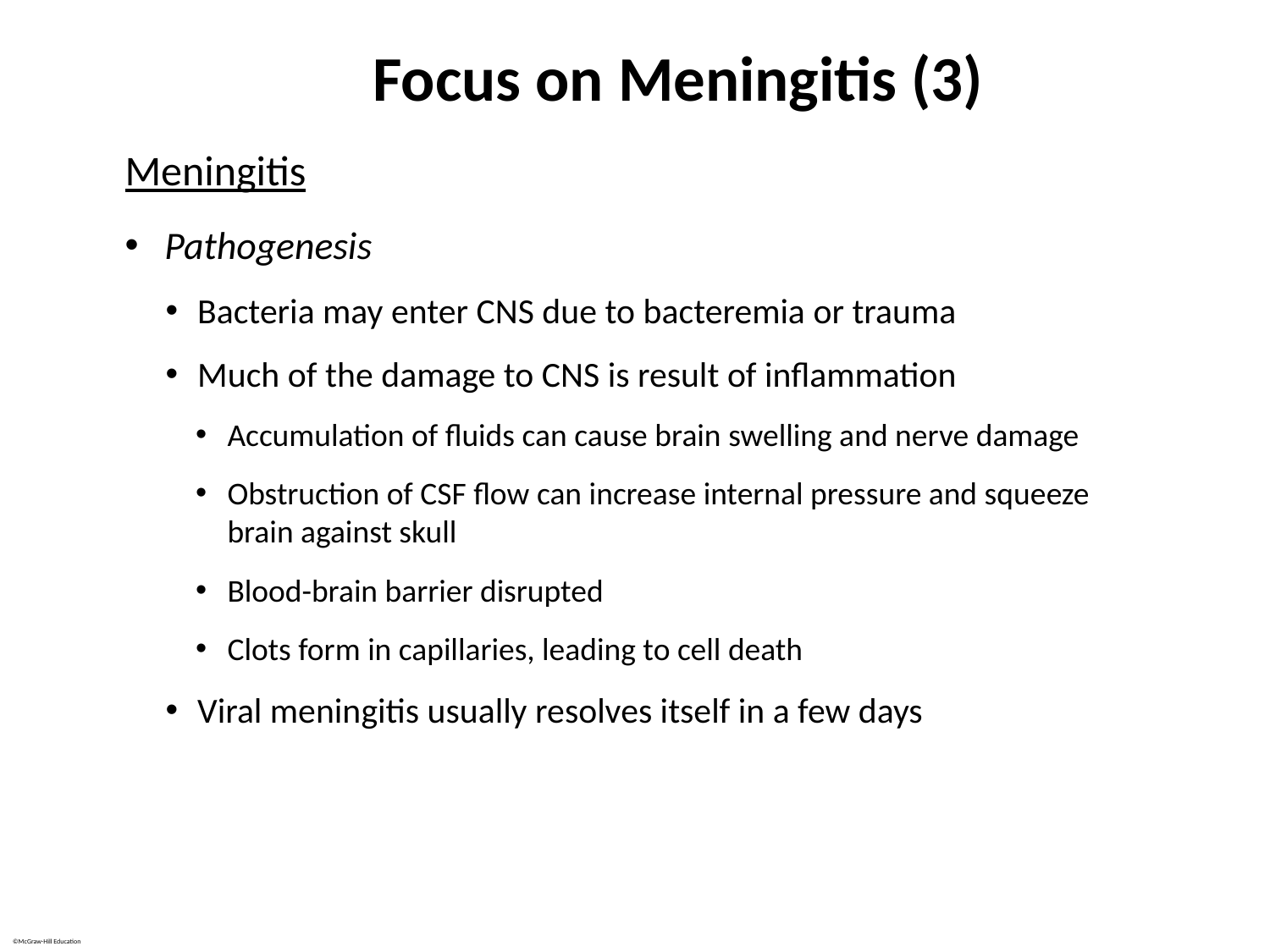

# Focus on Meningitis (3)
Meningitis
Pathogenesis
Bacteria may enter CNS due to bacteremia or trauma
Much of the damage to CNS is result of inflammation
Accumulation of fluids can cause brain swelling and nerve damage
Obstruction of CSF flow can increase internal pressure and squeeze brain against skull
Blood-brain barrier disrupted
Clots form in capillaries, leading to cell death
Viral meningitis usually resolves itself in a few days